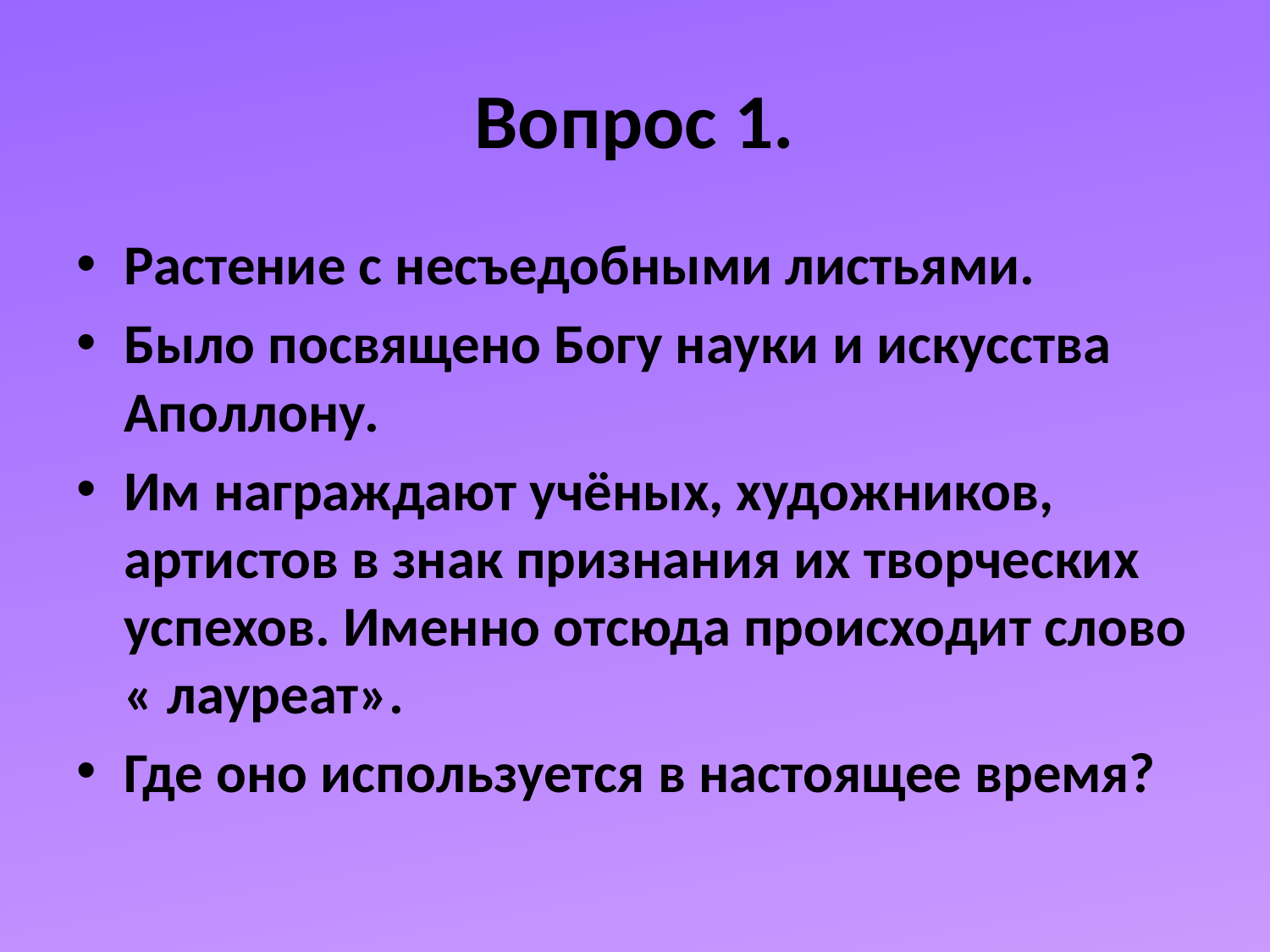

# Вопрос 1.
Растение с несъедобными листьями.
Было посвящено Богу науки и искусства Аполлону.
Им награждают учёных, художников, артистов в знак признания их творческих успехов. Именно отсюда происходит слово « лауреат».
Где оно используется в настоящее время?